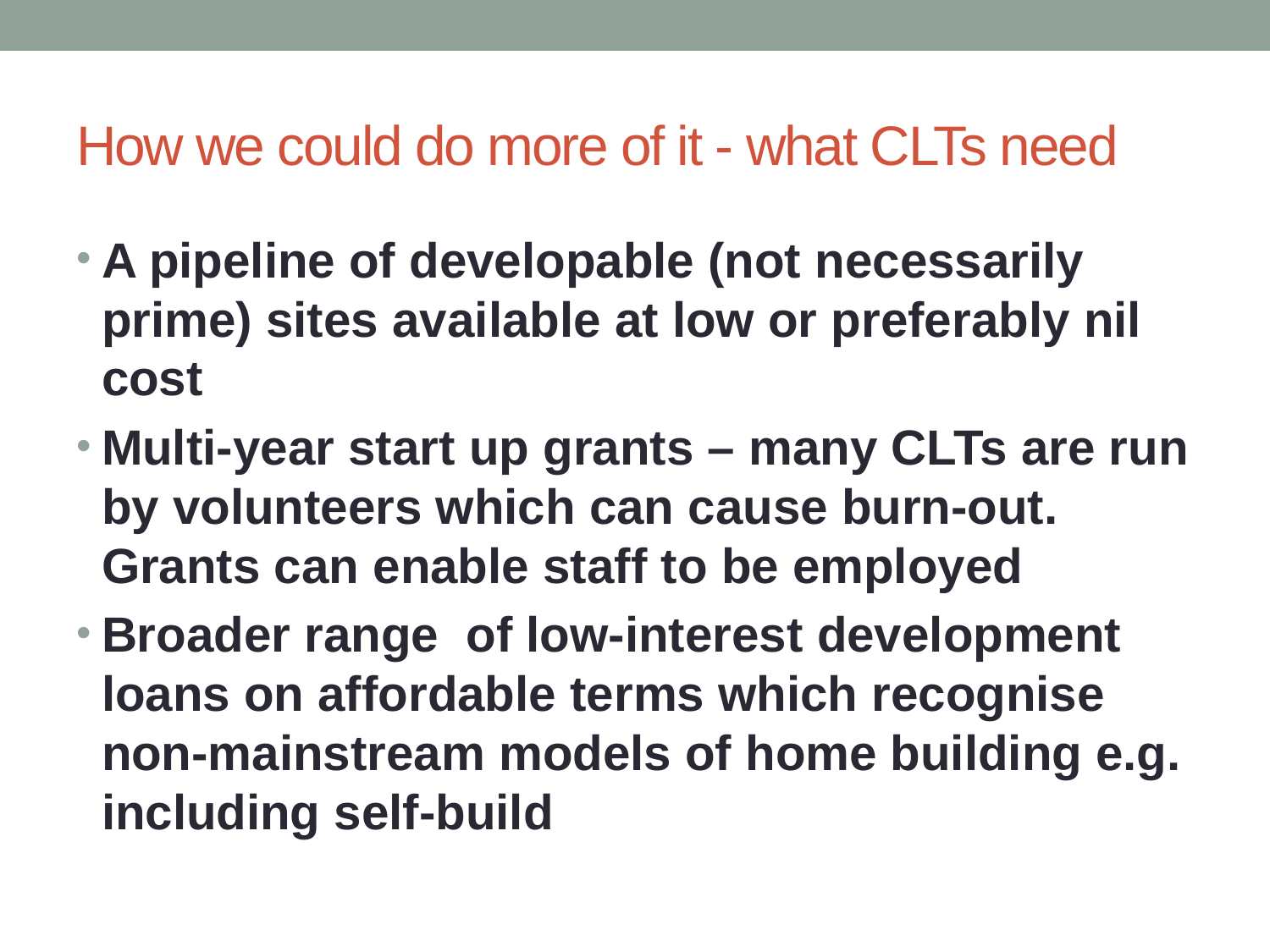

# How we could do more of it - what CLTs need
A pipeline of developable (not necessarily prime) sites available at low or preferably nil cost
Multi-year start up grants – many CLTs are run by volunteers which can cause burn-out. Grants can enable staff to be employed
Broader range  of low-interest development loans on affordable terms which recognise non-mainstream models of home building e.g. including self-build